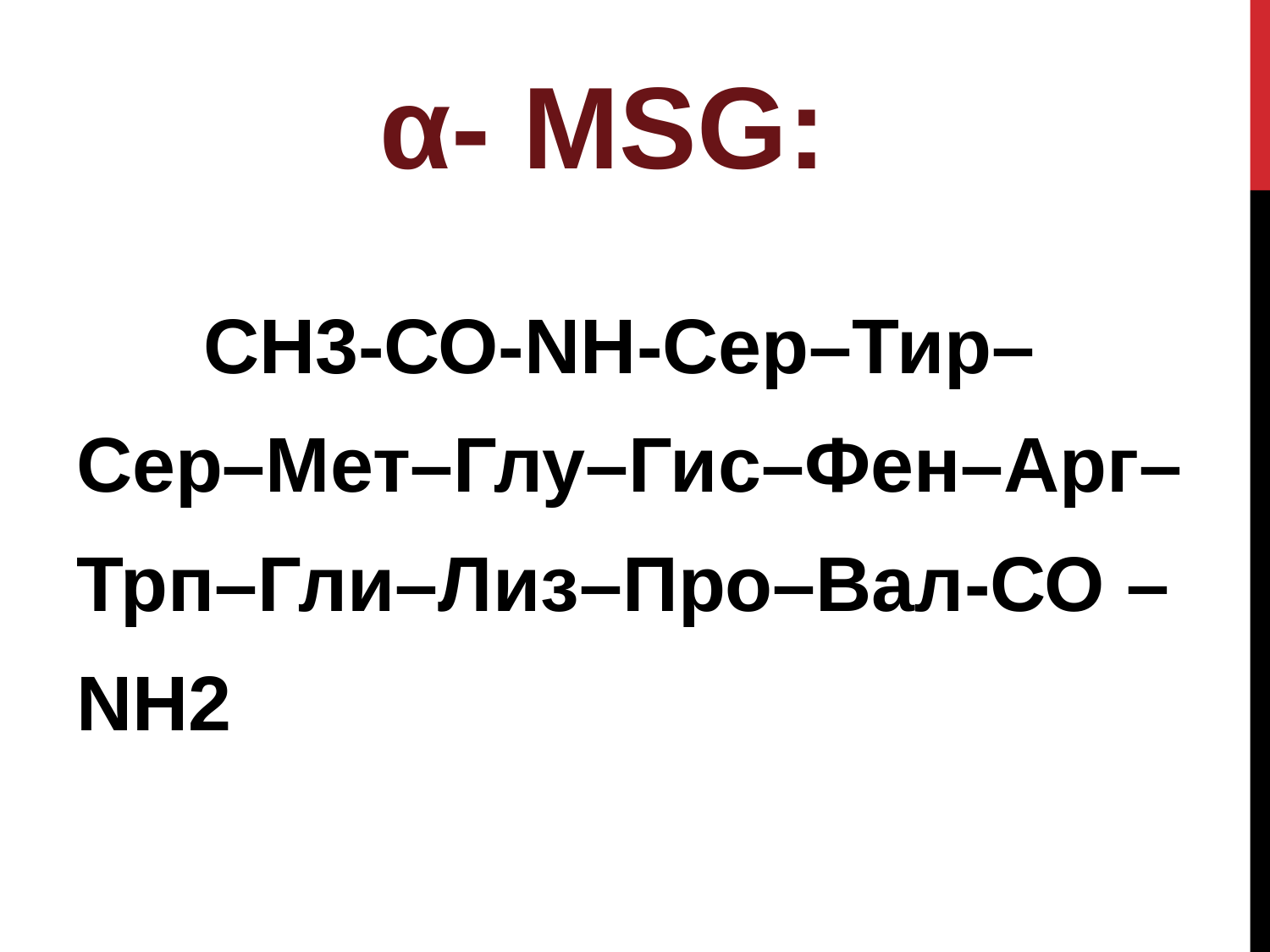

α- MSG:

	СН3-СО-NH-Сер–Тир–
Сер–Мет–Глу–Гис–Фен–Арг–
Трп–Гли–Лиз–Про–Вал-СО –
NН2